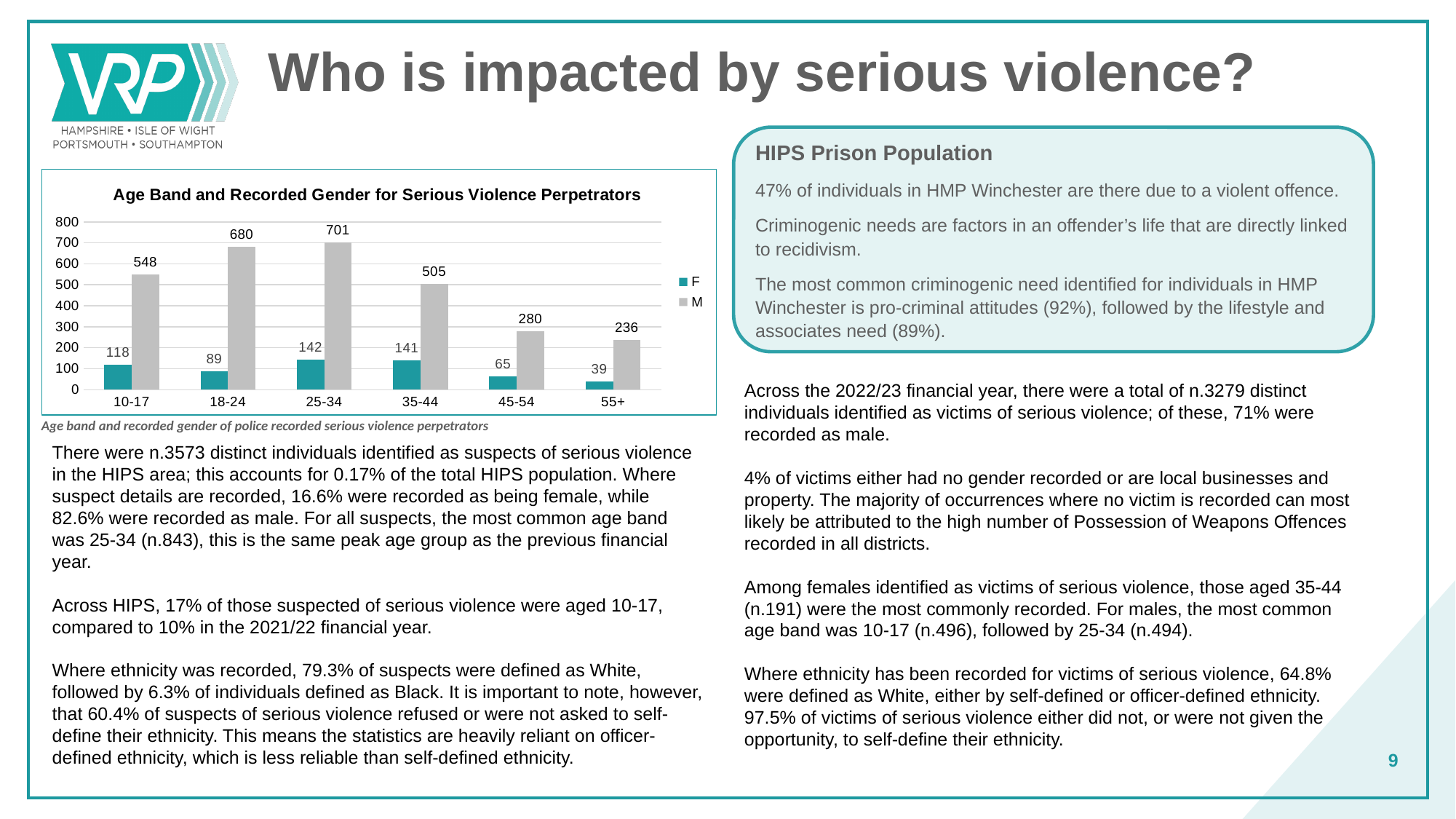

Who is impacted by serious violence?
HIPS Prison Population
47% of individuals in HMP Winchester are there due to a violent offence.
Criminogenic needs are factors in an offender’s life that are directly linked to recidivism.
The most common criminogenic need identified for individuals in HMP Winchester is pro-criminal attitudes (92%), followed by the lifestyle and associates need (89%).

### Chart: Age Band and Recorded Gender for Serious Violence Perpetrators

| Category | F | M |
|---|---|---|
| 10-17 | 118.0 | 548.0 |
| 18-24 | 89.0 | 680.0 |
| 25-34 | 142.0 | 701.0 |
| 35-44 | 141.0 | 505.0 |
| 45-54 | 65.0 | 280.0 |
| 55+ | 39.0 | 236.0 |
Across the 2022/23 financial year, there were a total of n.3279 distinct individuals identified as victims of serious violence; of these, 71% were recorded as male.

4% of victims either had no gender recorded or are local businesses and property. The majority of occurrences where no victim is recorded can most likely be attributed to the high number of Possession of Weapons Offences recorded in all districts.

Among females identified as victims of serious violence, those aged 35-44 (n.191) were the most commonly recorded. For males, the most common age band was 10-17 (n.496), followed by 25-34 (n.494).

Where ethnicity has been recorded for victims of serious violence, 64.8% were defined as White, either by self-defined or officer-defined ethnicity. 97.5% of victims of serious violence either did not, or were not given the opportunity, to self-define their ethnicity.
Age band and recorded gender of police recorded serious violence perpetrators
There were n.3573 distinct individuals identified as suspects of serious violence in the HIPS area; this accounts for 0.17% of the total HIPS population. Where suspect details are recorded, 16.6% were recorded as being female, while 82.6% were recorded as male. For all suspects, the most common age band was 25-34 (n.843), this is the same peak age group as the previous financial year.

Across HIPS, 17% of those suspected of serious violence were aged 10-17, compared to 10% in the 2021/22 financial year.

Where ethnicity was recorded, 79.3% of suspects were defined as White, followed by 6.3% of individuals defined as Black. It is important to note, however, that 60.4% of suspects of serious violence refused or were not asked to self-define their ethnicity. This means the statistics are heavily reliant on officer-defined ethnicity, which is less reliable than self-defined ethnicity.
9